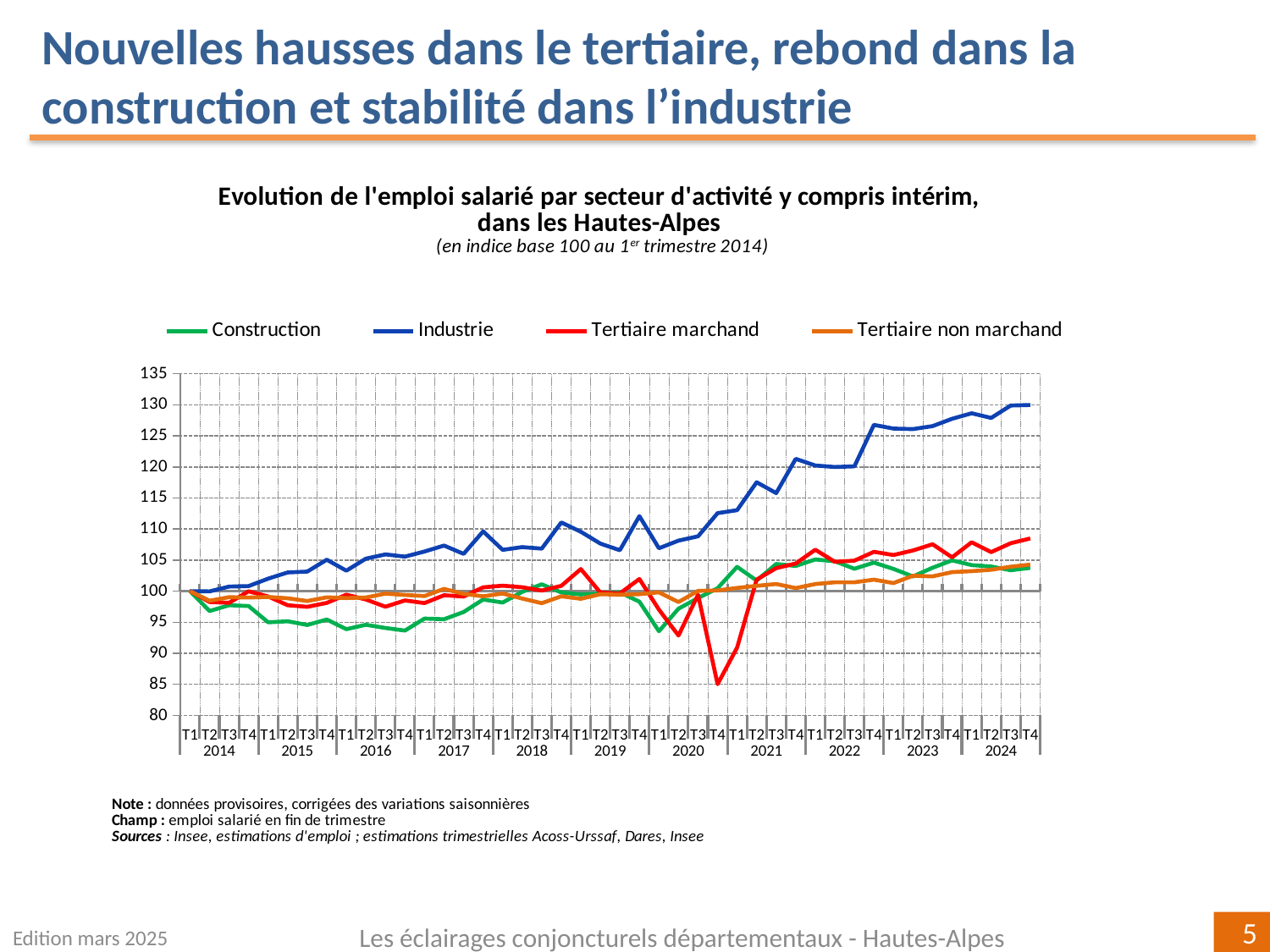

Nouvelles hausses dans le tertiaire, rebond dans la construction et stabilité dans l’industrie

### Chart

| Category | Construction  | Industrie  | Tertiaire marchand  | Tertiaire non marchand  |
|---|---|---|---|---|
| T1 | 100.0 | 100.0 | 100.0 | 100.0 |
| T2 | 96.80027527941279 | 99.96632265494658 | 98.25794882873677 | 98.45958651194559 |
| T3 | 97.73470630777648 | 100.73584279996038 | 98.12725625417158 | 99.0330013432405 |
| T4 | 97.60196710590347 | 100.81187788753716 | 99.97518805878208 | 98.96898279197086 |
| T1 | 94.9859274564088 | 102.01161985261109 | 99.14570507099437 | 99.06706123165156 |
| T2 | 95.1489512832352 | 103.01223362228644 | 97.73590203592362 | 98.85607534705608 |
| T3 | 94.5564163512818 | 103.14530777587676 | 97.4750118478137 | 98.41081886734364 |
| T4 | 95.43516251574802 | 105.06398845998739 | 98.1092857351545 | 99.0033439699579 |
| T1 | 93.87693359827246 | 103.29011875533745 | 99.4335054329293 | 98.88873551229864 |
| T2 | 94.59200427012945 | 105.23111001677809 | 98.6625430826315 | 98.9835105841828 |
| T3 | 94.07364249137937 | 105.91354174541931 | 97.494575614038 | 99.60177498827856 |
| T4 | 93.65431602414425 | 105.56418213753093 | 98.50289866664208 | 99.39135485684807 |
| T1 | 95.58578188606982 | 106.38261818700296 | 98.08125974467568 | 99.21132382668657 |
| T2 | 95.48510886082434 | 107.33985639114061 | 99.34073663668175 | 100.36338134102951 |
| T3 | 96.63691158936963 | 106.0036125948655 | 99.1332490561324 | 99.56884166924671 |
| T4 | 98.65670420284005 | 109.62594504910497 | 100.61376541737911 | 99.17526447342998 |
| T1 | 98.16488059144709 | 106.64410366227104 | 100.87803002186119 | 99.62247756786418 |
| T2 | 99.88021689409648 | 107.08784157464801 | 100.63404726894431 | 98.80932082808744 |
| T3 | 101.10560553723388 | 106.84636707401762 | 100.10275866864471 | 98.06312277327103 |
| T4 | 99.78138687010485 | 111.06890842027224 | 100.85469996315607 | 99.17427182666626 |
| T1 | 99.4695656955323 | 109.55625103156446 | 103.55560065425774 | 98.77124078519195 |
| T2 | 99.60291158552297 | 107.65534231253575 | 99.7606061379459 | 99.50956214280453 |
| T3 | 99.81503159387458 | 106.58808617199942 | 99.63579048482266 | 99.422495113495 |
| T4 | 98.30605234794376 | 112.08219794881103 | 101.95585928545529 | 99.50932287597062 |
| T1 | 93.55217498053553 | 106.90777644191618 | 97.02303894240762 | 99.80829586596597 |
| T2 | 97.17701466180553 | 108.1360539247316 | 92.86018458502856 | 98.24867190612318 |
| T3 | 98.89053978976752 | 108.82489077557722 | 99.42729512355567 | 100.04122118063079 |
| T4 | 100.4693112074609 | 112.57091008685506 | 85.02174085087242 | 100.11372789488018 |
| T1 | 103.91261422312093 | 113.04622054740736 | 90.90931155117877 | 100.51904417716968 |
| T2 | 101.71066385989764 | 117.53920451260227 | 101.85156857554058 | 100.85772827835004 |
| T3 | 104.36938256368727 | 115.7969868792793 | 103.69908580944912 | 101.15547578552535 |
| T4 | 104.05630965514972 | 121.30428244322422 | 104.45351677663581 | 100.49218751429319 |
| T1 | 105.10464528356127 | 120.23452992245596 | 106.67373786671503 | 101.14886450233843 |
| T2 | 104.8029720113313 | 119.99174196715978 | 104.72416512398999 | 101.42392705674052 |
| T3 | 103.60990109668056 | 120.09915396538781 | 104.90907811158259 | 101.43018273927949 |
| T4 | 104.59349607357512 | 126.77518201563107 | 106.33430852729857 | 101.85229377622727 |
| T1 | 103.58328430954045 | 126.17625652874777 | 105.81970766941858 | 101.2939776604812 |
| T2 | 102.36636996902374 | 126.10130106919229 | 106.55251251390843 | 102.48299764509584 |
| T3 | 103.77082061296593 | 126.57325249369067 | 107.54981366475424 | 102.37368086923561 |
| T4 | 104.96006963007929 | 127.75256432882402 | 105.45082448889647 | 103.06721396607715 |
| T1 | 104.19429264068614 | 128.64001034584695 | 107.87132916278375 | 103.22417325928424 |
| T2 | 103.97050952058989 | 127.88944639826376 | 106.28245272014598 | 103.44936300439271 |
| T3 | 103.36708933778735 | 129.88702169086736 | 107.71489518370446 | 103.94025975087402 |
| T4 | 103.74806949706716 | 129.9729037990362 | 108.48400450023685 | 104.27072412018326 |
Edition mars 2025
Les éclairages conjoncturels départementaux - Hautes-Alpes
5